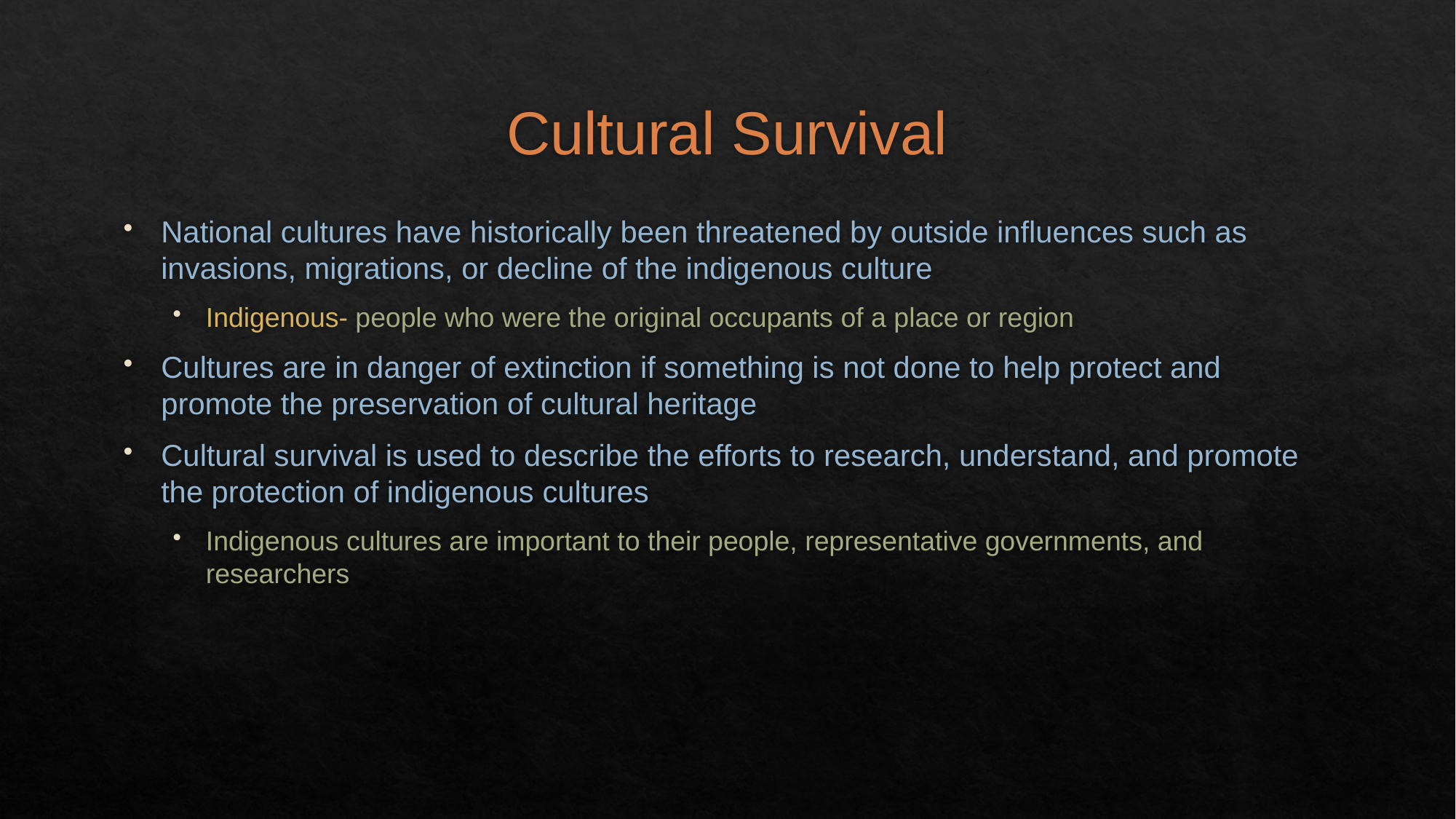

# Cultural Survival
National cultures have historically been threatened by outside influences such as invasions, migrations, or decline of the indigenous culture
Indigenous- people who were the original occupants of a place or region
Cultures are in danger of extinction if something is not done to help protect and promote the preservation of cultural heritage
Cultural survival is used to describe the efforts to research, understand, and promote the protection of indigenous cultures
Indigenous cultures are important to their people, representative governments, and researchers